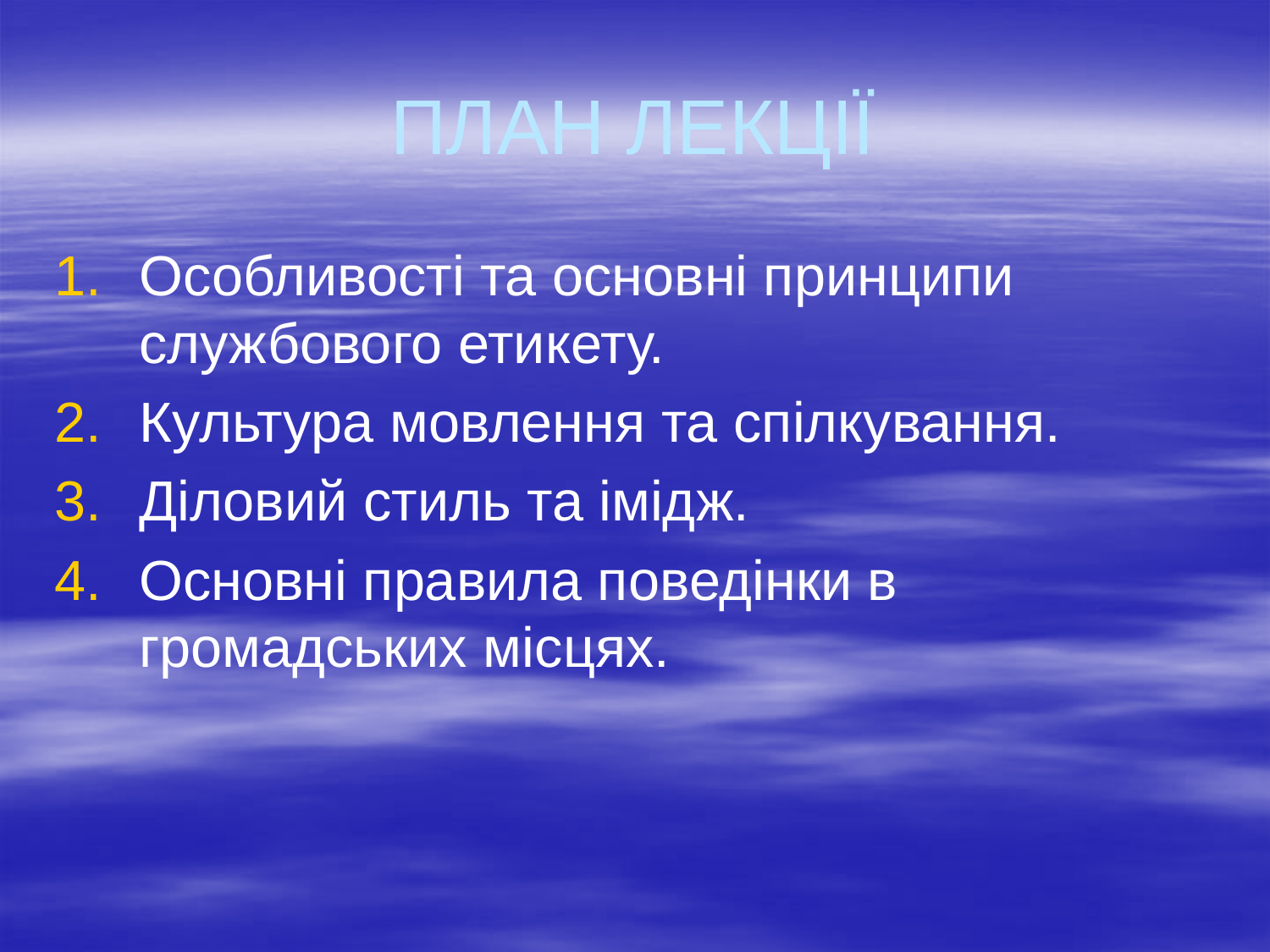

# ПЛАН ЛЕКЦІЇ
Особливості та основні принципи службового етикету.
Культура мовлення та спілкування.
Діловий стиль та імідж.
Основні правила поведінки в громадських місцях.